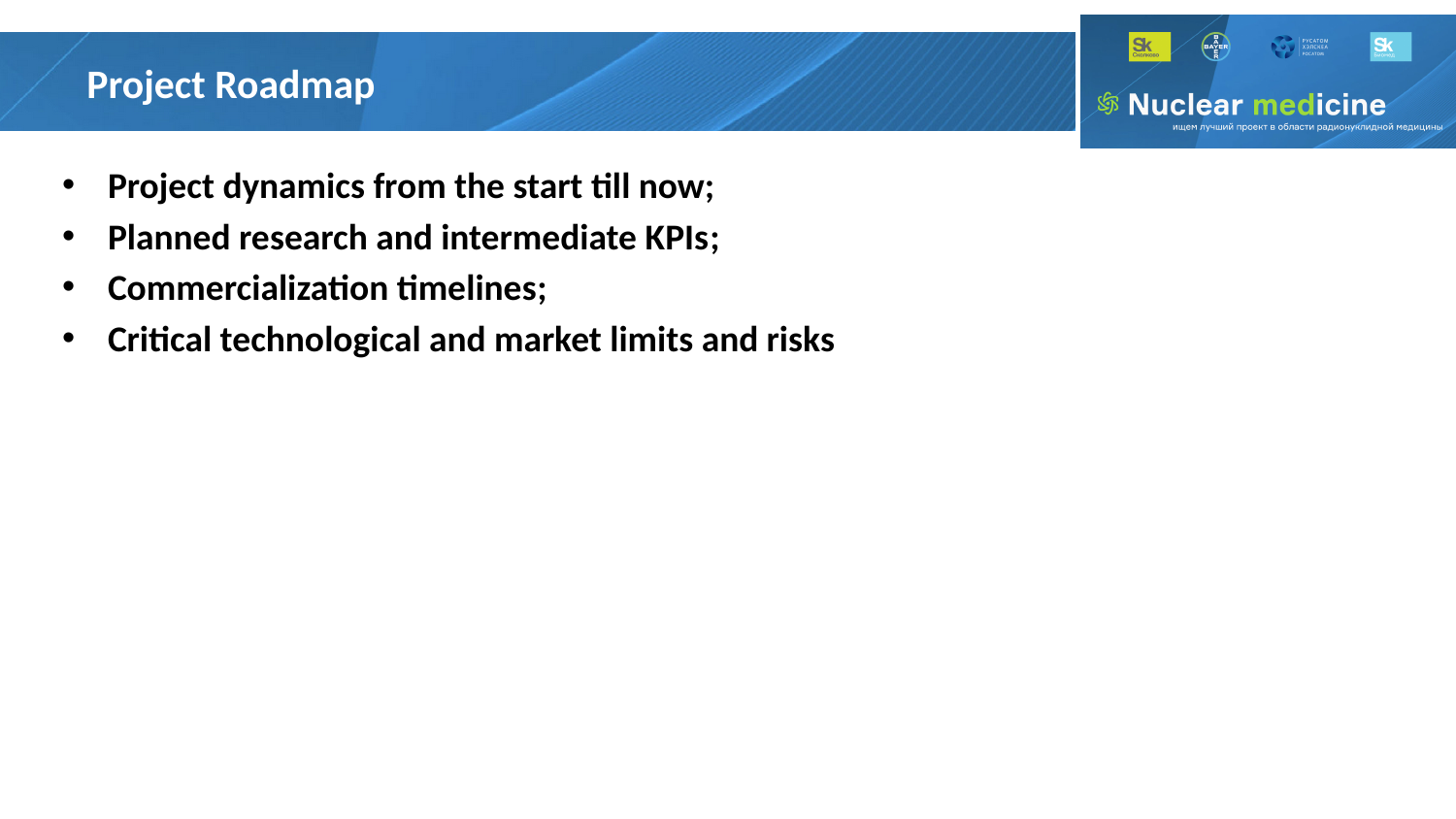

# Project Roadmap
Project dynamics from the start till now;
Planned research and intermediate KPIs;
Commercialization timelines;
Critical technological and market limits and risks